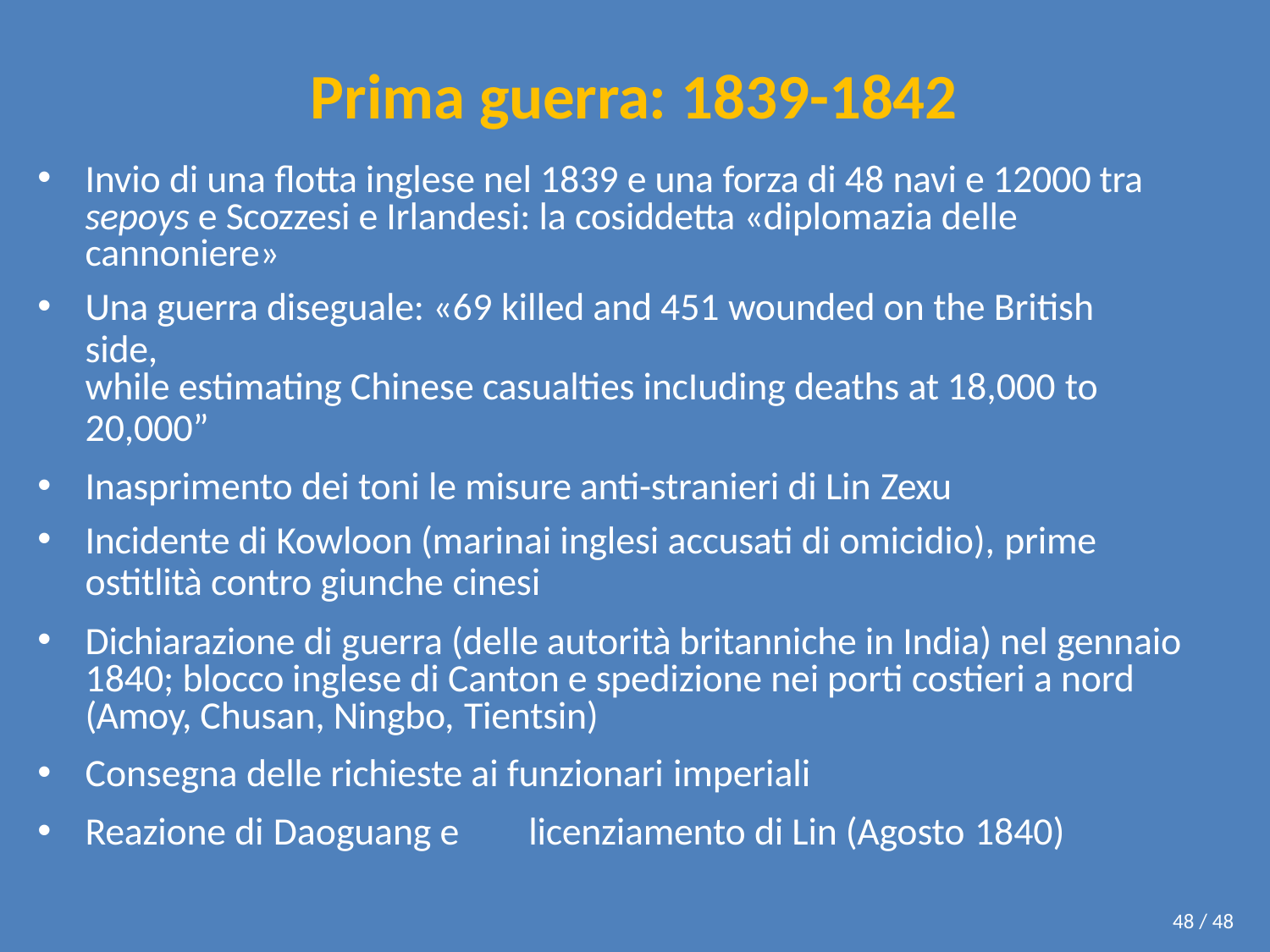

# Prima guerra: 1839-1842
Invio di una flotta inglese nel 1839 e una forza di 48 navi e 12000 tra  sepoys e Scozzesi e Irlandesi: la cosiddetta «diplomazia delle  cannoniere»
Una guerra diseguale: «69 killed and 451 wounded on the British side,
while estimating Chinese casualties incIuding deaths at 18,000 to
20,000”
Inasprimento dei toni le misure anti-stranieri di Lin Zexu
Incidente di Kowloon (marinai inglesi accusati di omicidio), prime
ostitlità contro giunche cinesi
Dichiarazione di guerra (delle autorità britanniche in India) nel gennaio  1840; blocco inglese di Canton e spedizione nei porti costieri a nord  (Amoy, Chusan, Ningbo, Tientsin)
Consegna delle richieste ai funzionari imperiali
Reazione di Daoguang e	licenziamento di Lin (Agosto 1840)

48 / 48